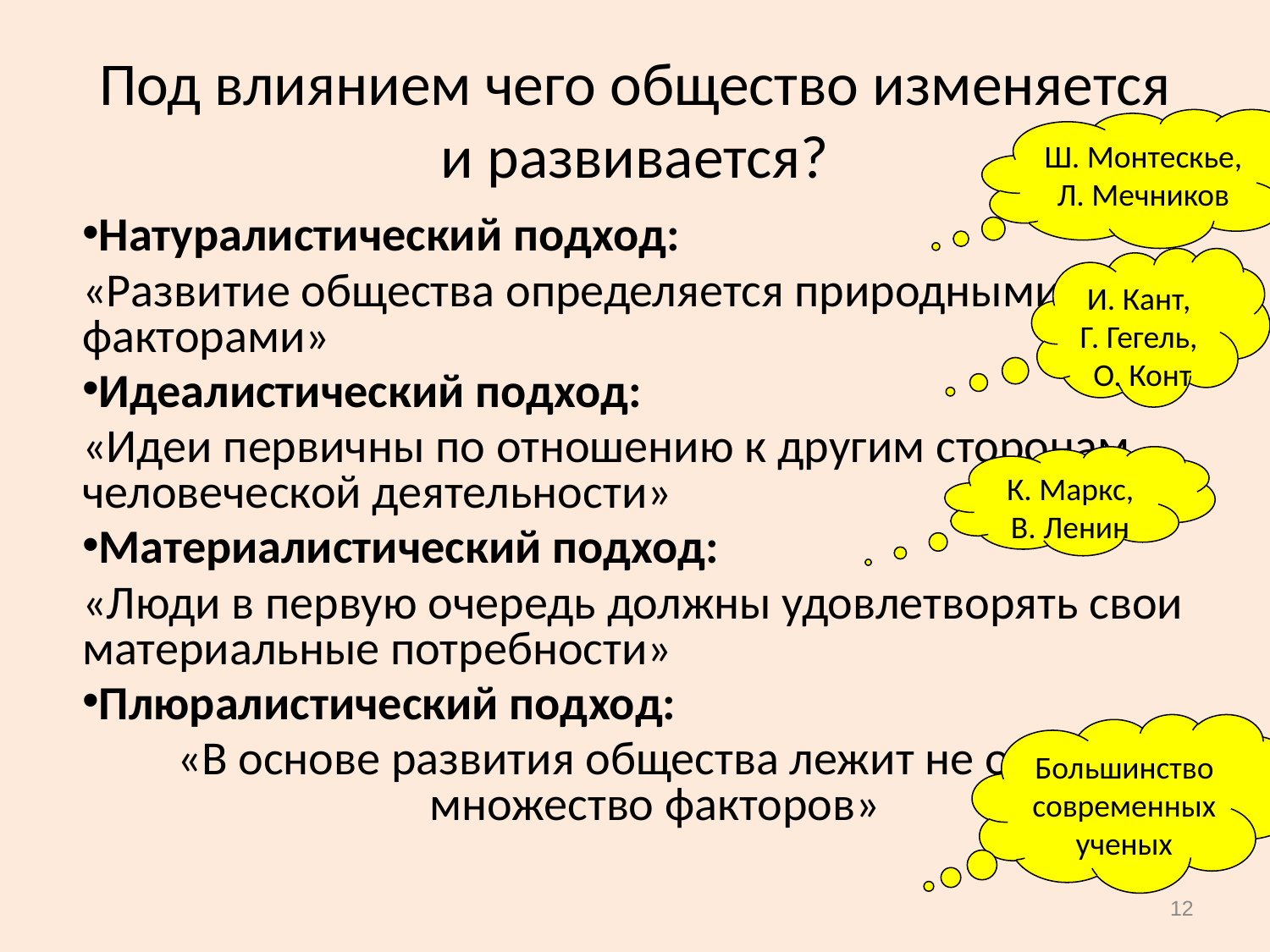

# Под влиянием чего общество изменяется и развивается?
Ш. Монтескье, Л. Мечников
Натуралистический подход:
«Развитие общества определяется природными факторами»
Идеалистический подход:
«Идеи первичны по отношению к другим сторонам человеческой деятельности»
Материалистический подход:
«Люди в первую очередь должны удовлетворять свои материальные потребности»
Плюралистический подход:
«В основе развития общества лежит не один, а множество факторов»
И. Кант,
Г. Гегель,
О. Конт
К. Маркс, В. Ленин
Большинство современных ученых
12